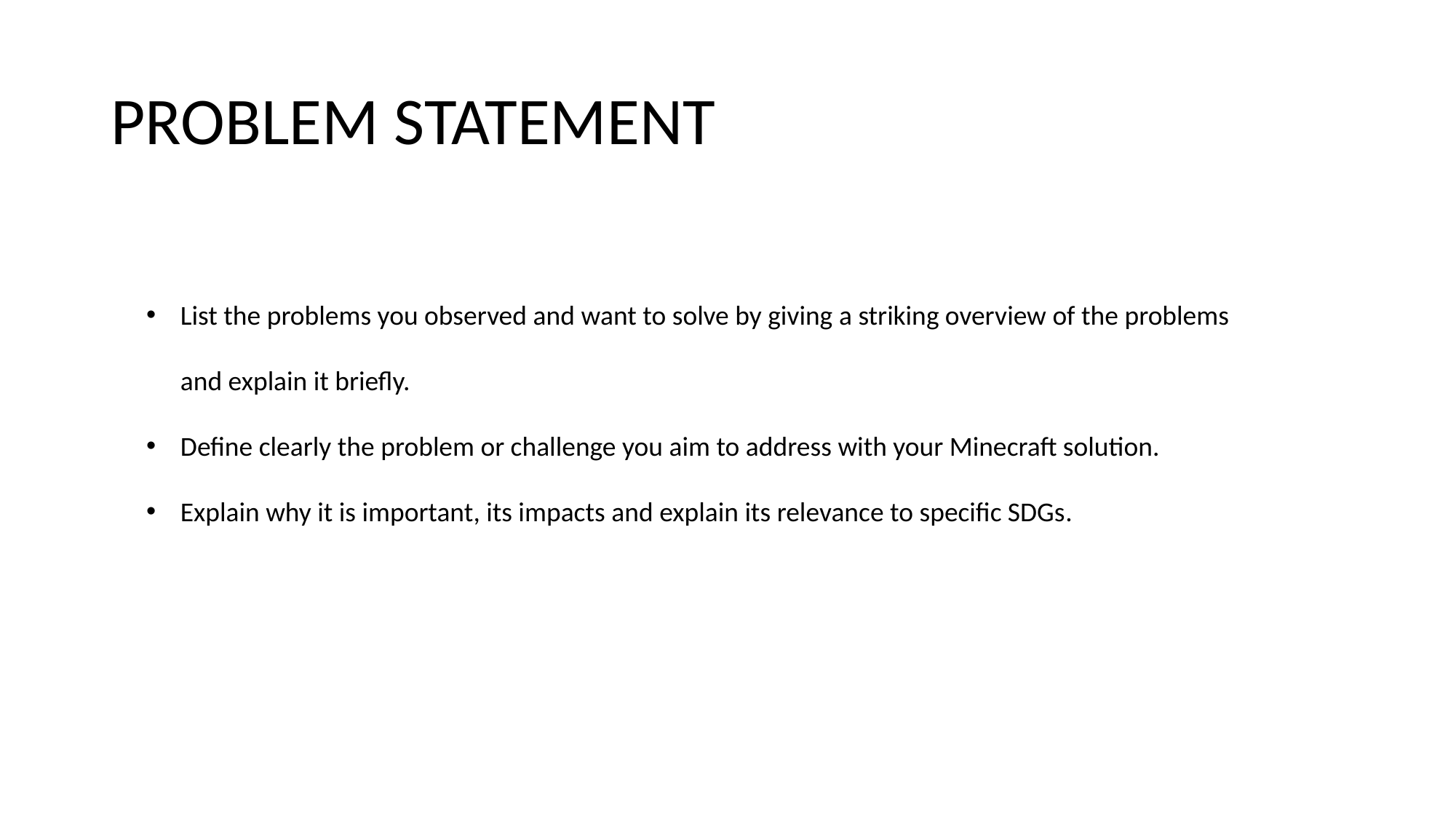

# PROBLEM STATEMENT
List the problems you observed and want to solve by giving a striking overview of the problems and explain it briefly.
Define clearly the problem or challenge you aim to address with your Minecraft solution.
Explain why it is important, its impacts and explain its relevance to specific SDGs.